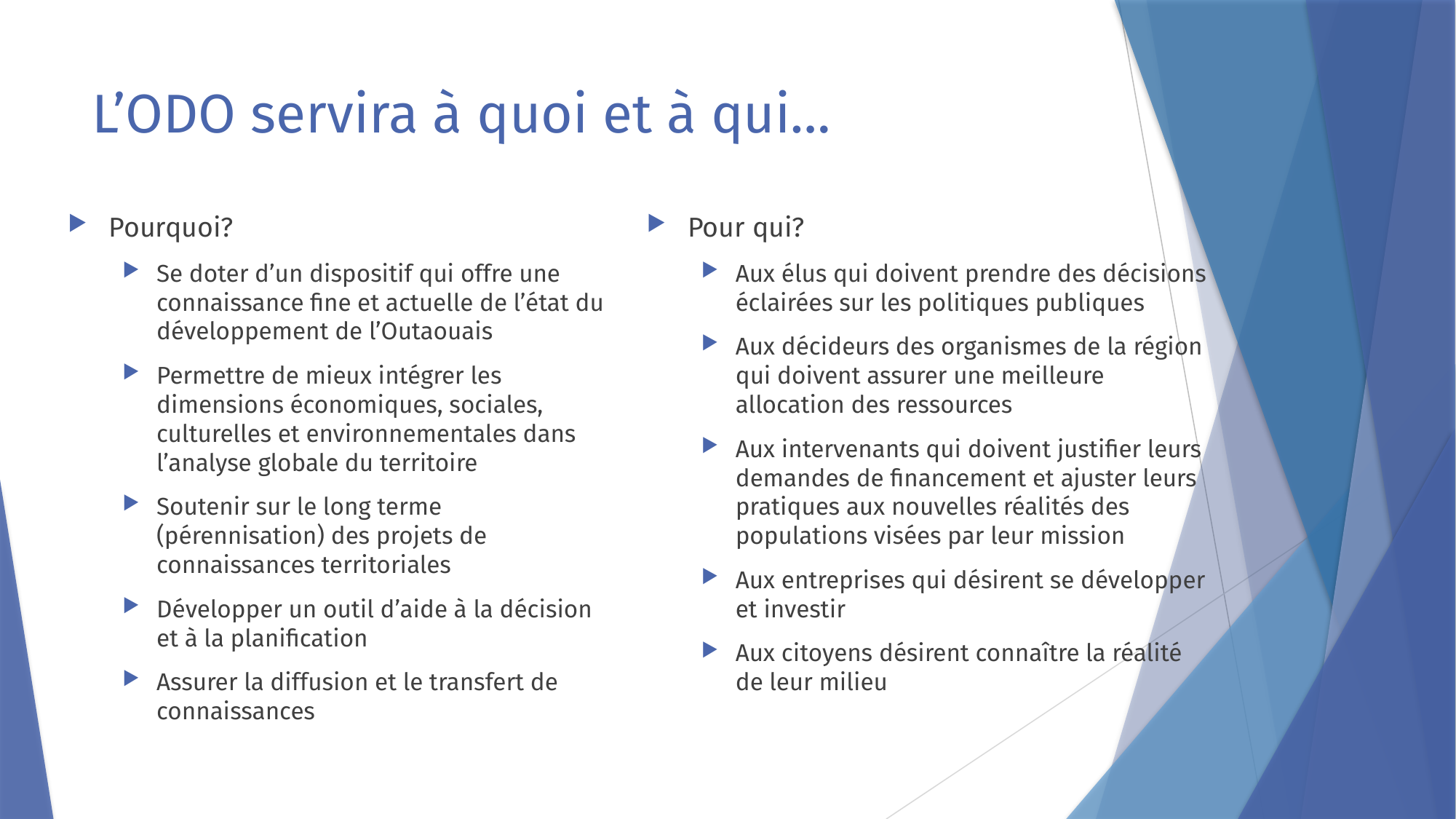

# L’ODO servira à quoi et à qui…
Pourquoi?
Se doter d’un dispositif qui offre une connaissance fine et actuelle de l’état du développement de l’Outaouais
Permettre de mieux intégrer les dimensions économiques, sociales, culturelles et environnementales dans l’analyse globale du territoire
Soutenir sur le long terme (pérennisation) des projets de connaissances territoriales
Développer un outil d’aide à la décision et à la planification
Assurer la diffusion et le transfert de connaissances
Pour qui?
Aux élus qui doivent prendre des décisions éclairées sur les politiques publiques
Aux décideurs des organismes de la région qui doivent assurer une meilleure allocation des ressources
Aux intervenants qui doivent justifier leurs demandes de financement et ajuster leurs pratiques aux nouvelles réalités des populations visées par leur mission
Aux entreprises qui désirent se développer et investir
Aux citoyens désirent connaître la réalité de leur milieu